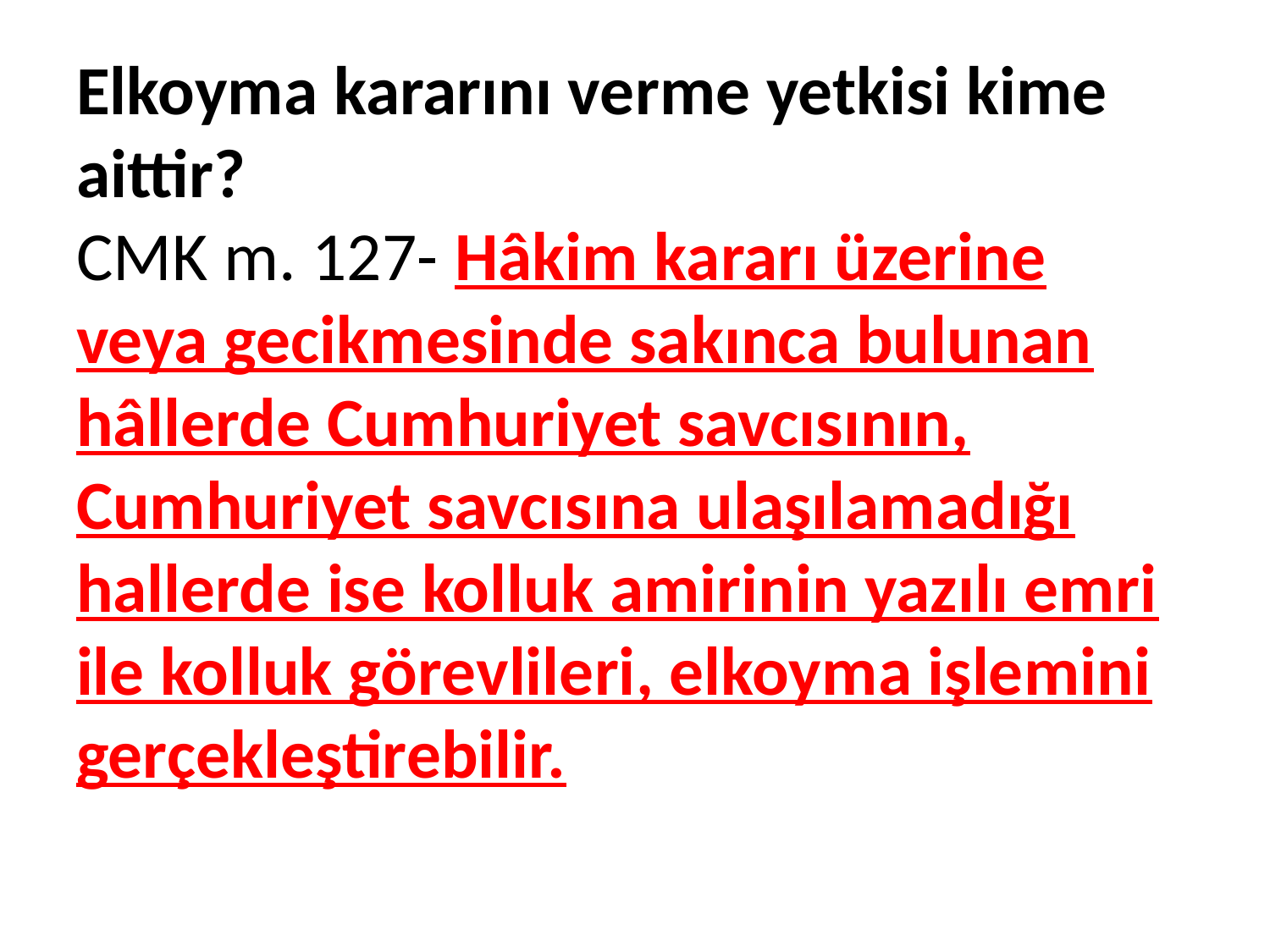

# Elkoyma kararını verme yetkisi kime aittir? CMK m. 127- Hâkim kararı üzerine veya gecikmesinde sakınca bulunan hâllerde Cumhuriyet savcısının, Cumhuriyet savcısına ulaşılamadığı hallerde ise kolluk amirinin yazılı emri ile kolluk görevlileri, elkoyma işlemini gerçekleştirebilir.